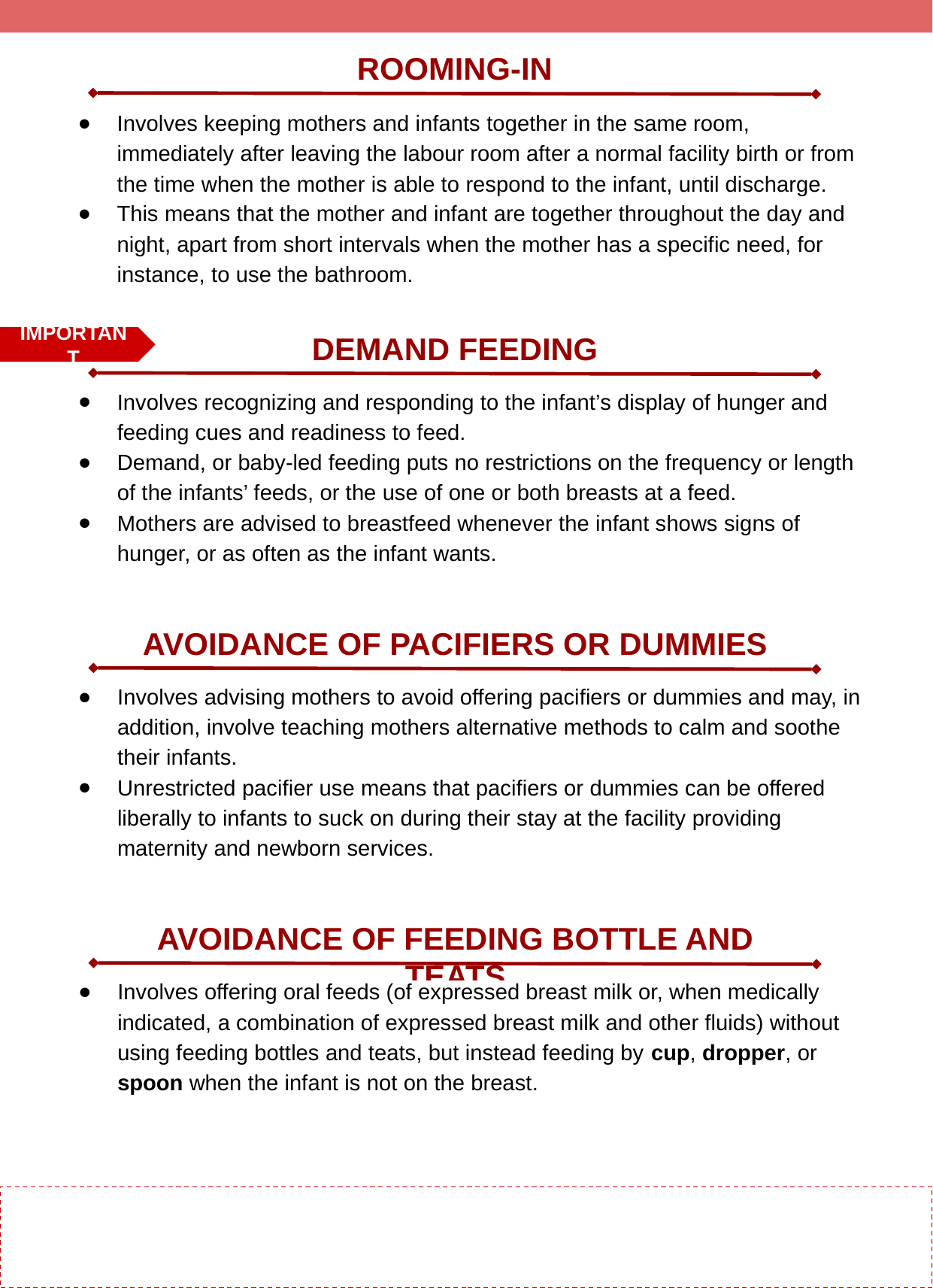

ROOMING-IN
Involves keeping mothers and infants together in the same room, immediately after leaving the labour room after a normal facility birth or from the time when the mother is able to respond to the infant, until discharge.
This means that the mother and infant are together throughout the day and night, apart from short intervals when the mother has a specific need, for instance, to use the bathroom.
DEMAND FEEDING
IMPORTANT
Involves recognizing and responding to the infant’s display of hunger and feeding cues and readiness to feed.
Demand, or baby-led feeding puts no restrictions on the frequency or length of the infants’ feeds, or the use of one or both breasts at a feed.
Mothers are advised to breastfeed whenever the infant shows signs of hunger, or as often as the infant wants.
AVOIDANCE OF PACIFIERS OR DUMMIES
Involves advising mothers to avoid offering pacifiers or dummies and may, in addition, involve teaching mothers alternative methods to calm and soothe their infants.
Unrestricted pacifier use means that pacifiers or dummies can be offered liberally to infants to suck on during their stay at the facility providing maternity and newborn services.
AVOIDANCE OF FEEDING BOTTLE AND TEATS
Involves offering oral feeds (of expressed breast milk or, when medically indicated, a combination of expressed breast milk and other fluids) without using feeding bottles and teats, but instead feeding by cup, dropper, or spoon when the infant is not on the breast.